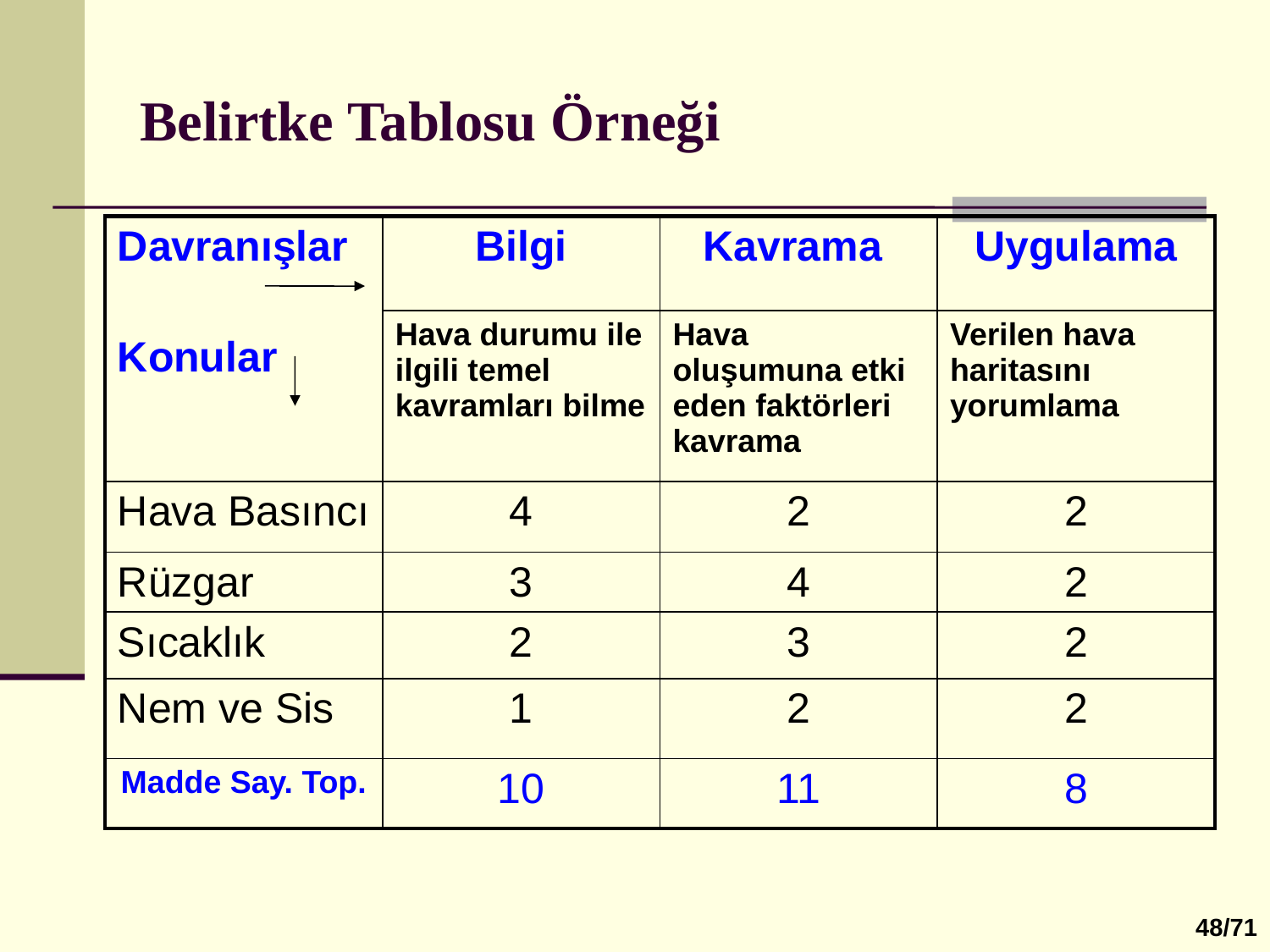

# Belirtke Tablosu Örneği
| Davranışlar Konular | Bilgi | Kavrama | Uygulama |
| --- | --- | --- | --- |
|  | Hava durumu ile ilgili temel kavramları bilme | Hava oluşumuna etki eden faktörleri kavrama | Verilen hava haritasını yorumlama |
| Hava Basıncı | 4 | 2 | 2 |
| Rüzgar | 3 | 4 | 2 |
| Sıcaklık | 2 | 3 | 2 |
| Nem ve Sis | 1 | 2 | 2 |
| Madde Say. Top. | 10 | 11 | 8 |

48/71